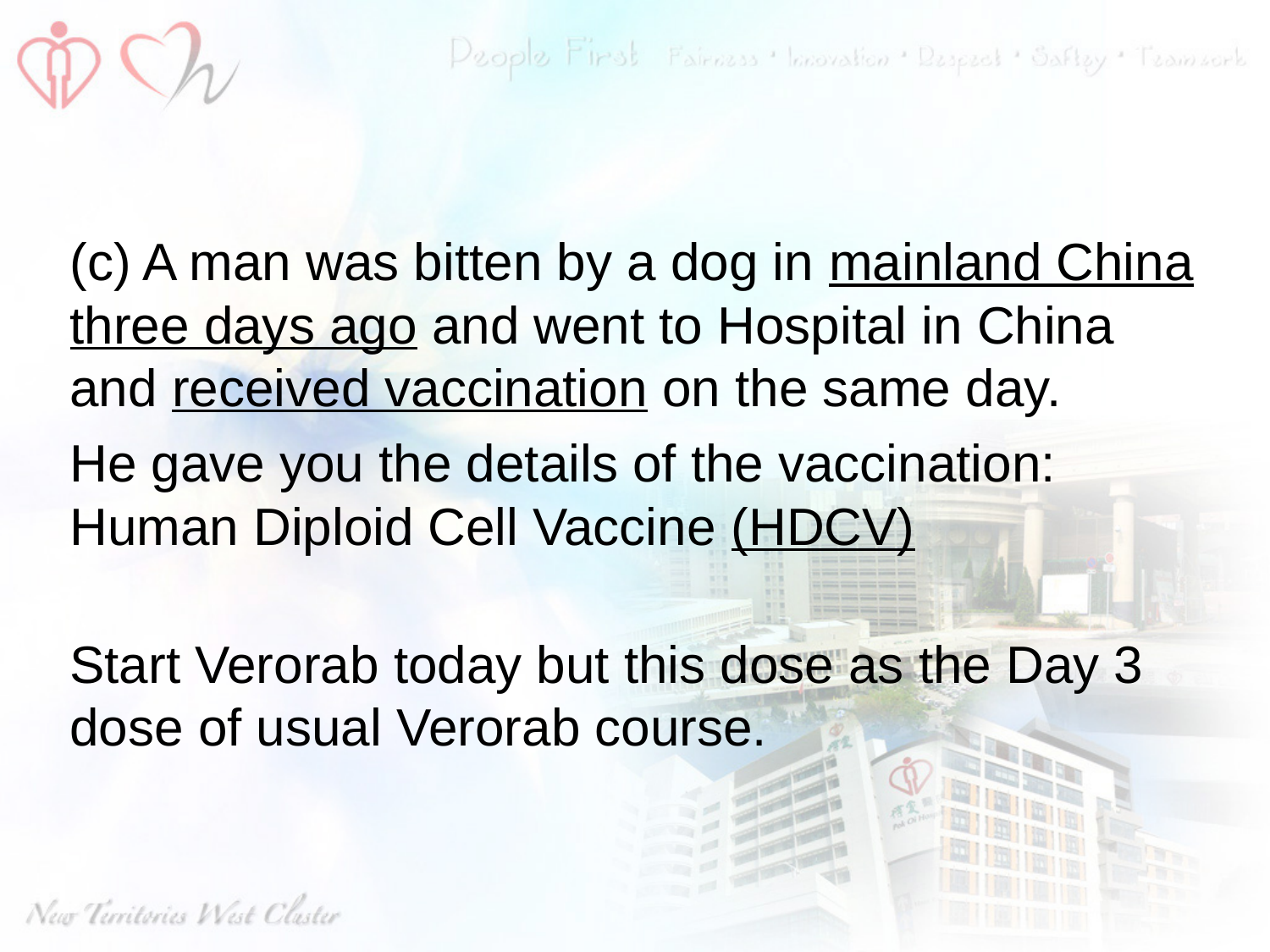

#
(c) A man was bitten by a dog in mainland China three days ago and went to Hospital in China and received vaccination on the same day.
He gave you the details of the vaccination: Human Diploid Cell Vaccine (HDCV)

Start Verorab today but this dose as the Day 3 dose of usual Verorab course.